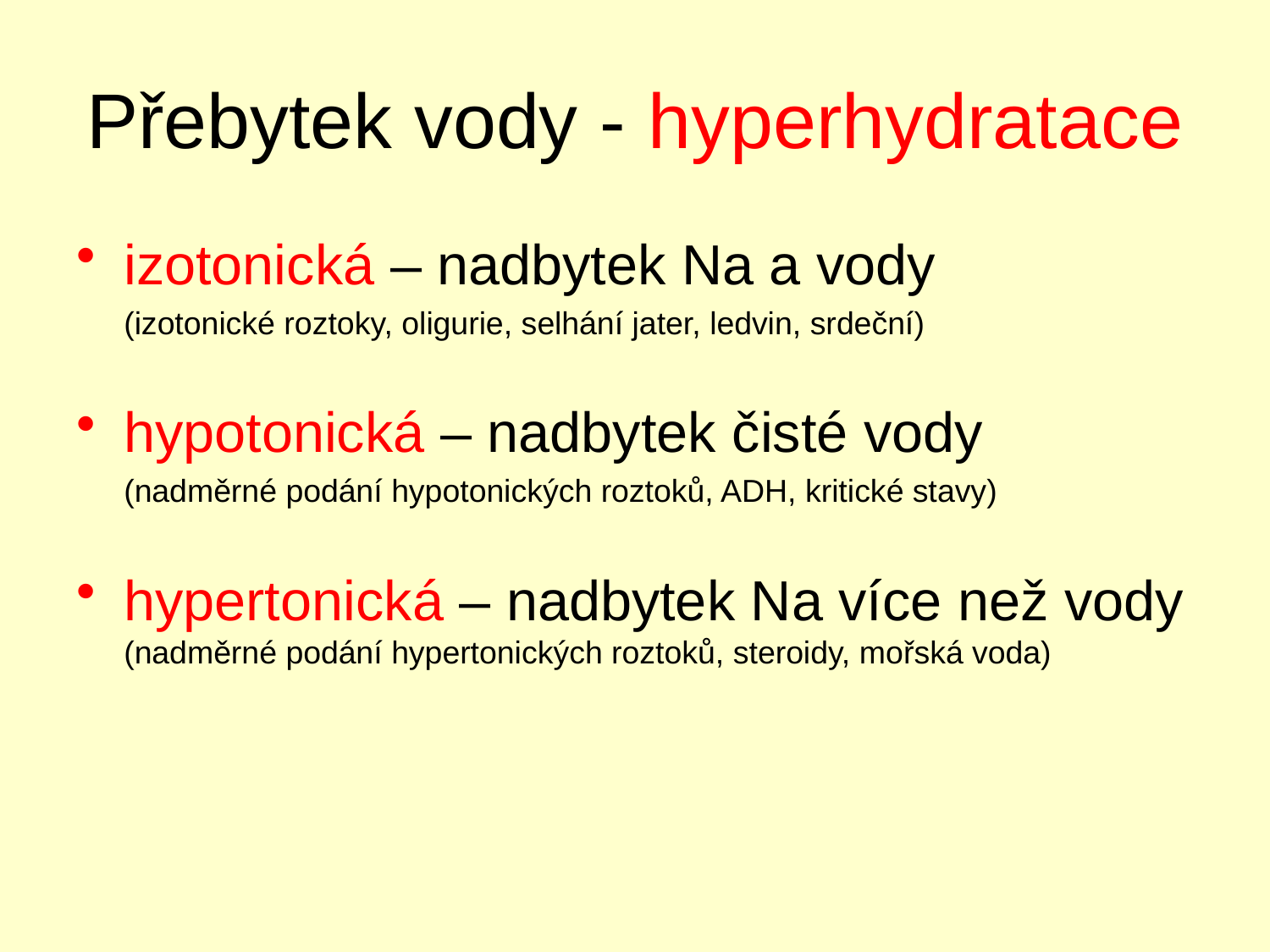

# Přebytek vody - hyperhydratace
izotonická – nadbytek Na a vody
	(izotonické roztoky, oligurie, selhání jater, ledvin, srdeční)

hypotonická – nadbytek čisté vody
	(nadměrné podání hypotonických roztoků, ADH, kritické stavy)

hypertonická – nadbytek Na více než vody (nadměrné podání hypertonických roztoků, steroidy, mořská voda)